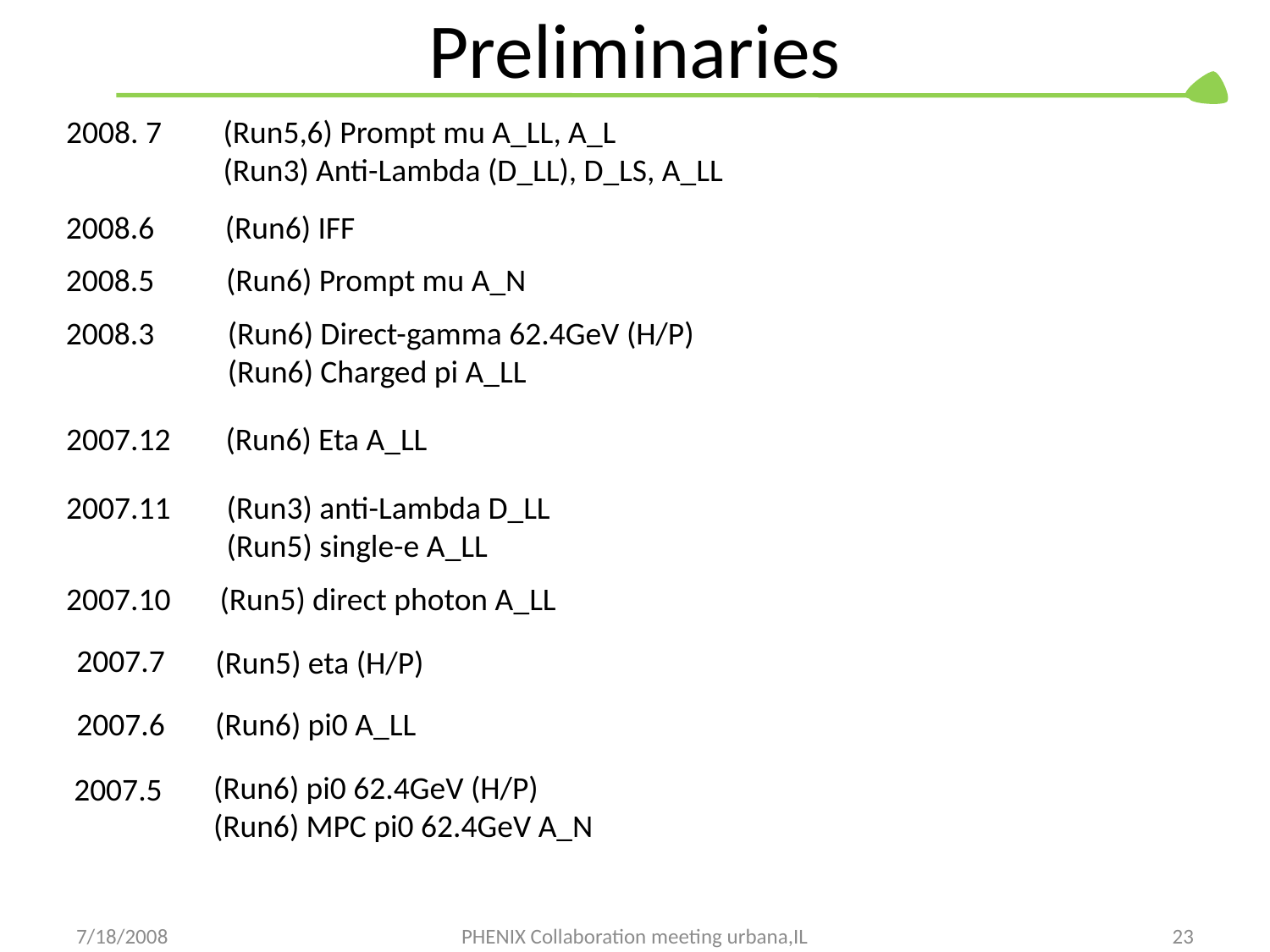

# Preliminaries
2008. 7
(Run5,6) Prompt mu A_LL, A_L
(Run3) Anti-Lambda (D_LL), D_LS, A_LL
2008.6
(Run6) IFF
2008.5
(Run6) Prompt mu A_N
2008.3
(Run6) Direct-gamma 62.4GeV (H/P)
(Run6) Charged pi A_LL
2007.12
(Run6) Eta A_LL
2007.11
(Run3) anti-Lambda D_LL
(Run5) single-e A_LL
2007.10
(Run5) direct photon A_LL
2007.7
(Run5) eta (H/P)
2007.6
(Run6) pi0 A_LL
(Run6) pi0 62.4GeV (H/P)
(Run6) MPC pi0 62.4GeV A_N
2007.5
7/18/2008
PHENIX Collaboration meeting urbana,IL
23